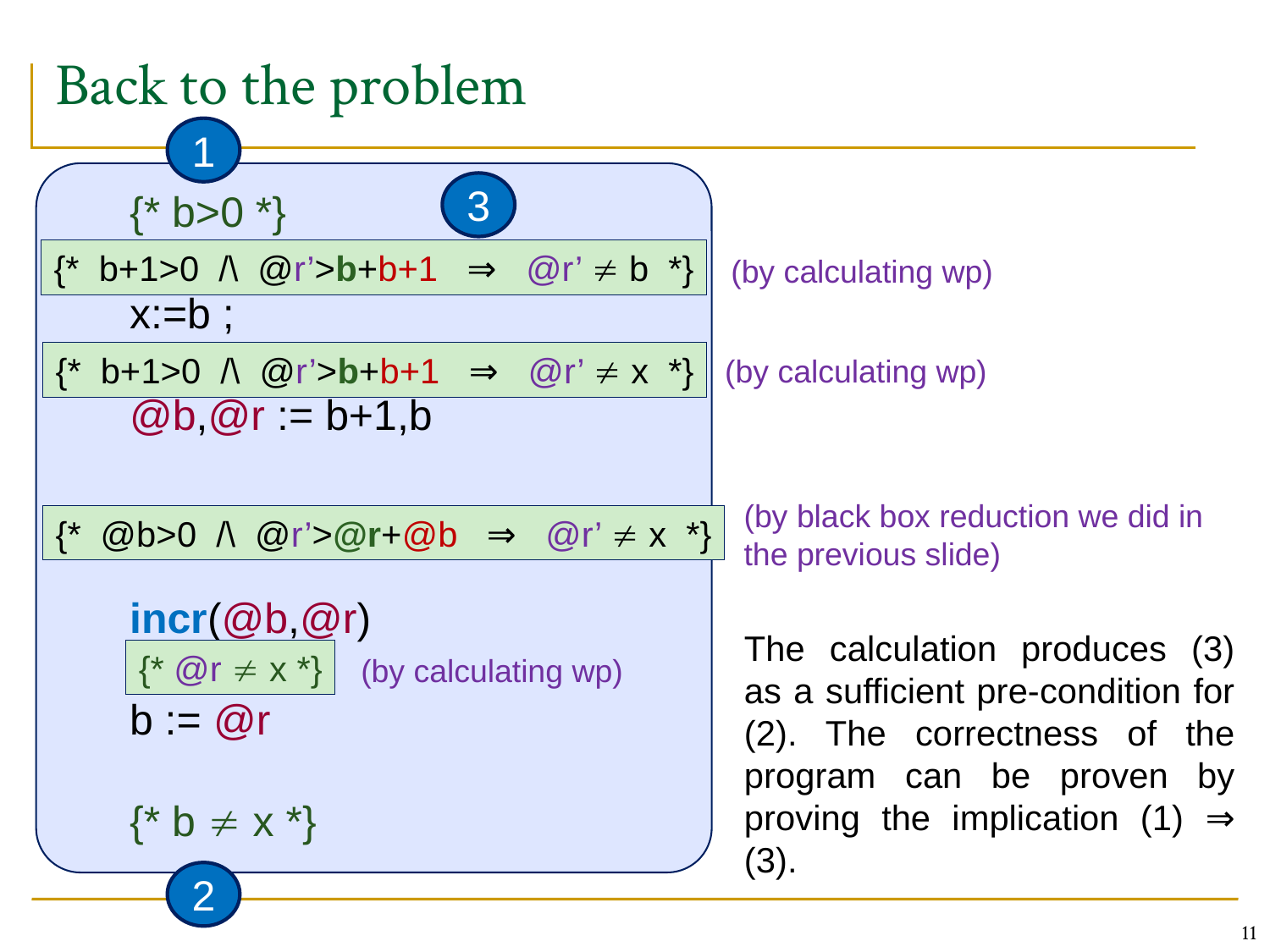

# Back to the problem
1

3
{* b>0 *}

x:=b ;
@b,@r := b+1,b

incr(@b,@r)

b := @r

{* b ≠ x *}
{*  b+1>0  /\  @r’>b+b+1   ⇒   @r’ ≠ b  *}
(by calculating wp)
{*  b+1>0  /\  @r’>b+b+1   ⇒   @r’ ≠ x  *}
(by calculating wp)
(by black box reduction we did in the previous slide)
{*  @b>0  /\  @r’>@r+@b   ⇒   @r’ ≠ x  *}
The calculation produces (3) as a sufficient pre-condition for (2). The correctness of the program can be proven by proving the implication (1) ⇒ (3).
{* @r ≠ x *}
(by calculating wp)
2
11